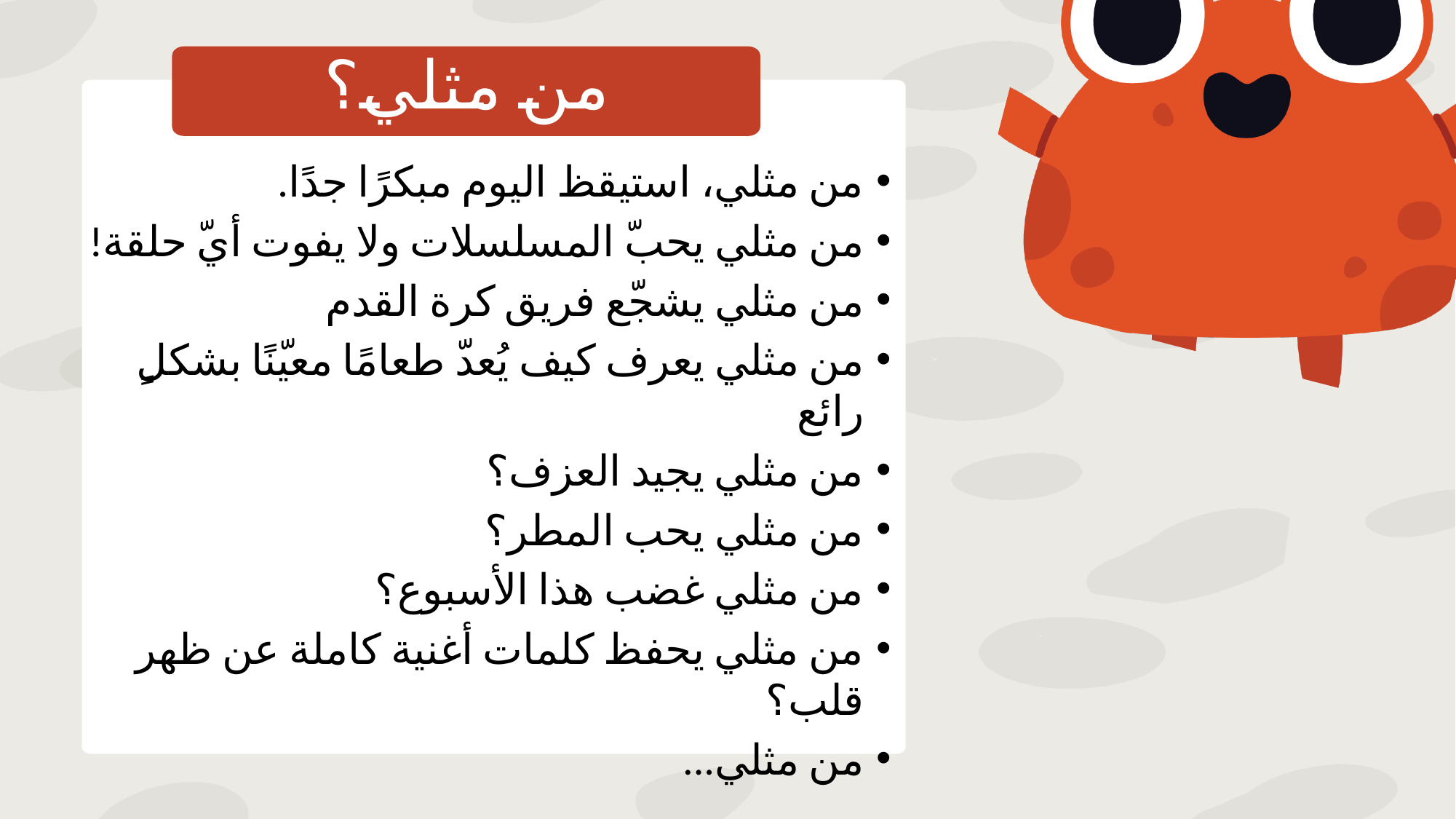

من مثلي؟

من مثلي، استيقظ اليوم مبكرًا جدًا.
من مثلي يحبّ المسلسلات ولا يفوت أيّ حلقة!
من مثلي يشجّع فريق كرة القدم
من مثلي يعرف كيف يُعدّ طعامًا معيّنًا بشكلٍ رائع
من مثلي يجيد العزف؟
من مثلي يحب المطر؟
من مثلي غضب هذا الأسبوع؟
من مثلي يحفظ كلمات أغنية كاملة عن ظهر قلب؟
من مثلي...